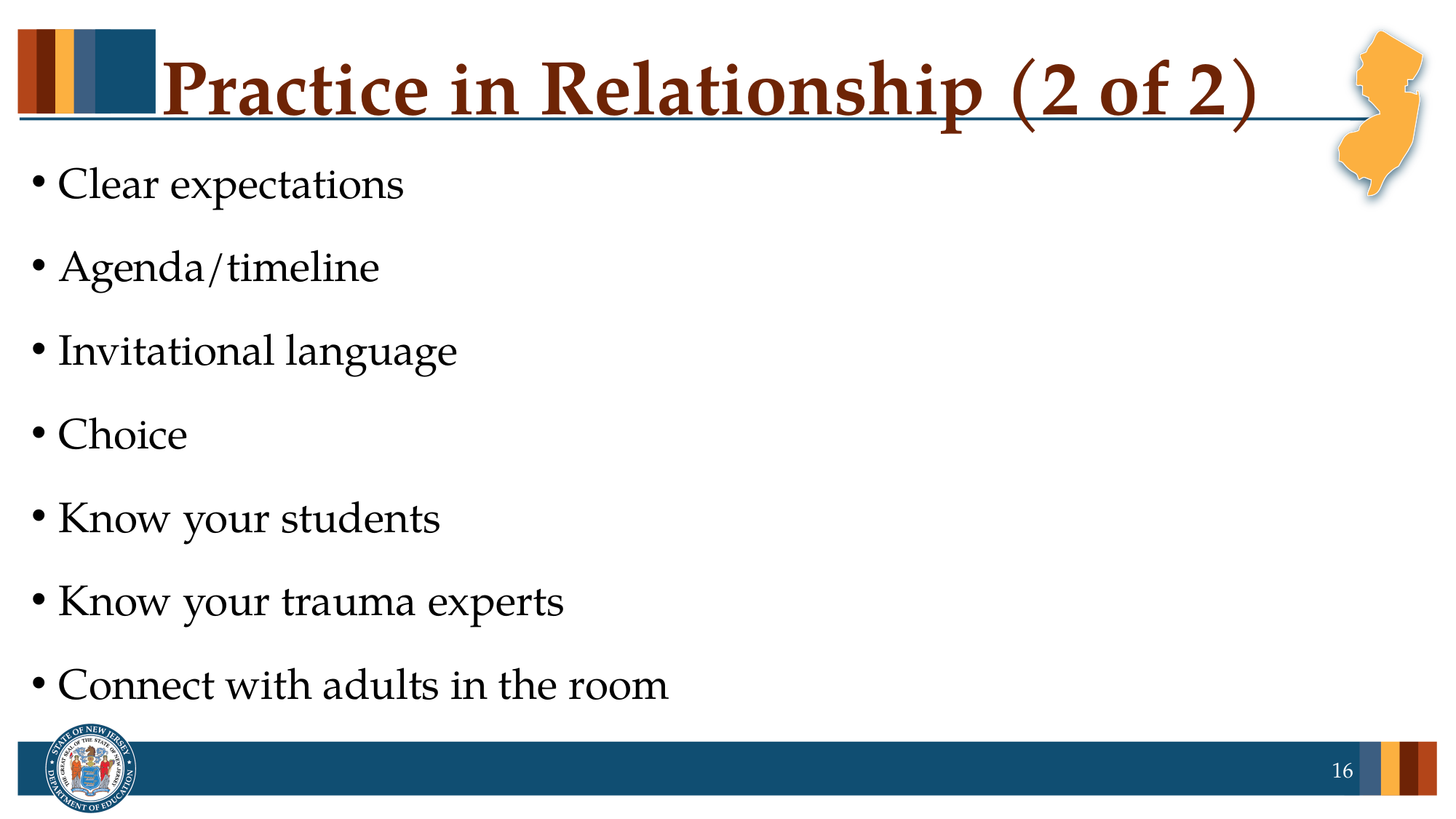

# Practice in Relationship (2 of 2)
Clear expectations
Agenda/timeline
Invitational language
Choice
Know your students
Know your trauma experts
Connect with adults in the room
16